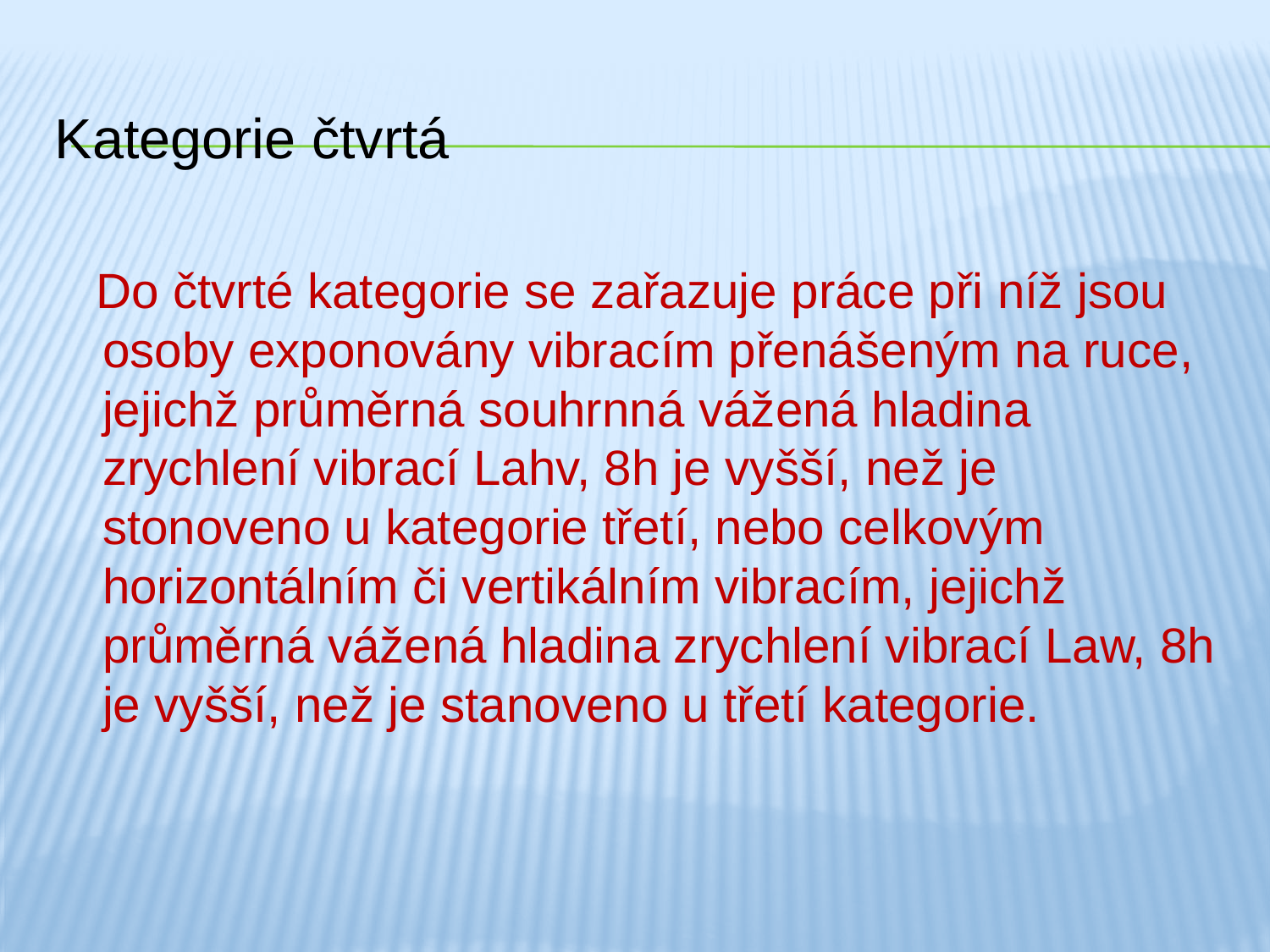

Kategorie čtvrtá

   Do čtvrté kategorie se zařazuje práce při níž jsou osoby exponovány vibracím přenášeným na ruce, jejichž průměrná souhrnná vážená hladina zrychlení vibrací Lahv, 8h je vyšší, než je stonoveno u kategorie třetí, nebo celkovým horizontálním či vertikálním vibracím, jejichž průměrná vážená hladina zrychlení vibrací Law, 8h je vyšší, než je stanoveno u třetí kategorie.